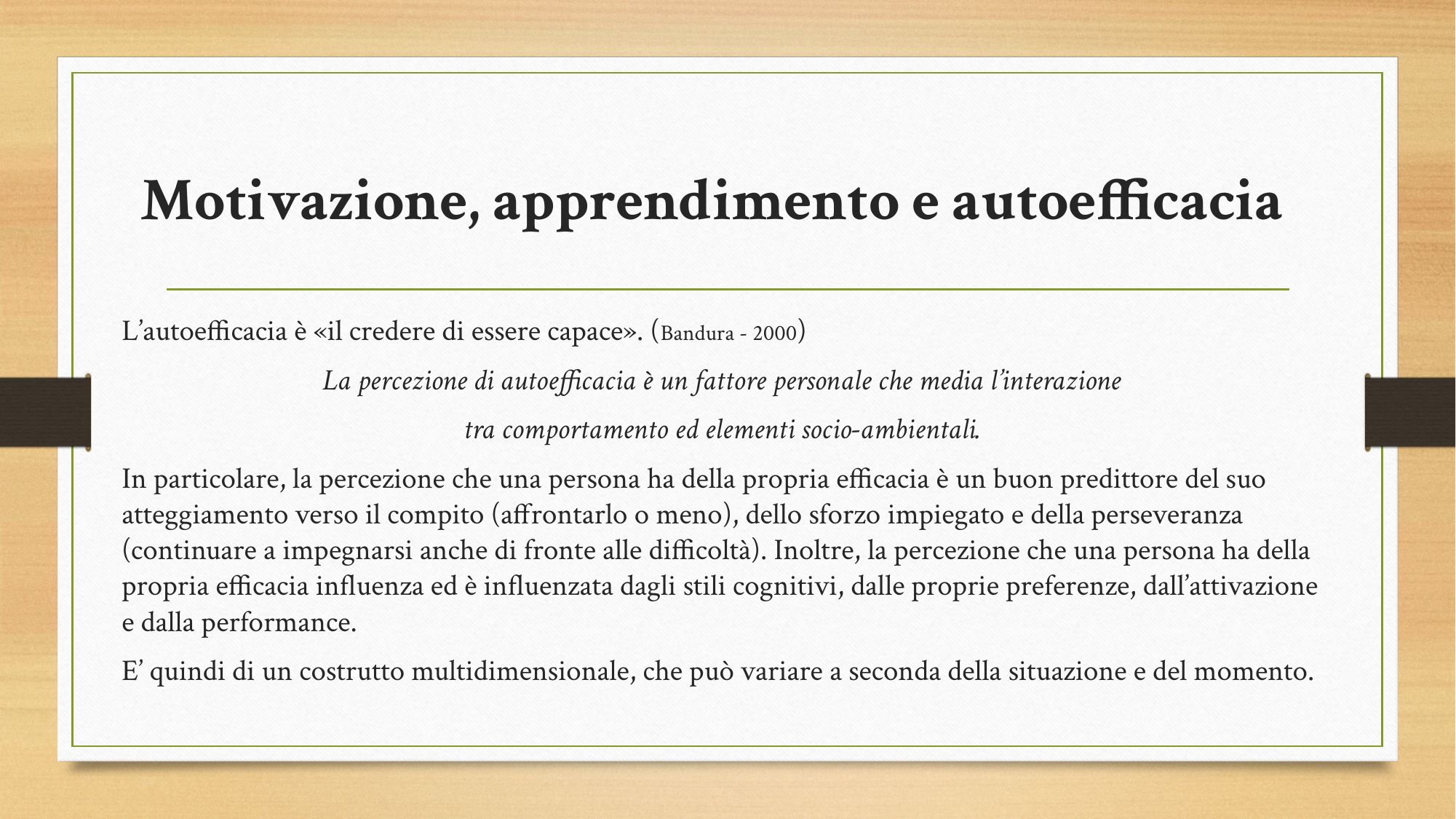

# Motivazione, apprendimento e autoefficacia
L’autoefficacia è «il credere di essere capace». (Bandura - 2000)
La percezione di autoefficacia è un fattore personale che media l’interazione
tra comportamento ed elementi socio-ambientali.
In particolare, la percezione che una persona ha della propria efficacia è un buon predittore del suo atteggiamento verso il compito (affrontarlo o meno), dello sforzo impiegato e della perseveranza (continuare a impegnarsi anche di fronte alle difficoltà). Inoltre, la percezione che una persona ha della propria efficacia influenza ed è influenzata dagli stili cognitivi, dalle proprie preferenze, dall’attivazione e dalla performance.
E’ quindi di un costrutto multidimensionale, che può variare a seconda della situazione e del momento.